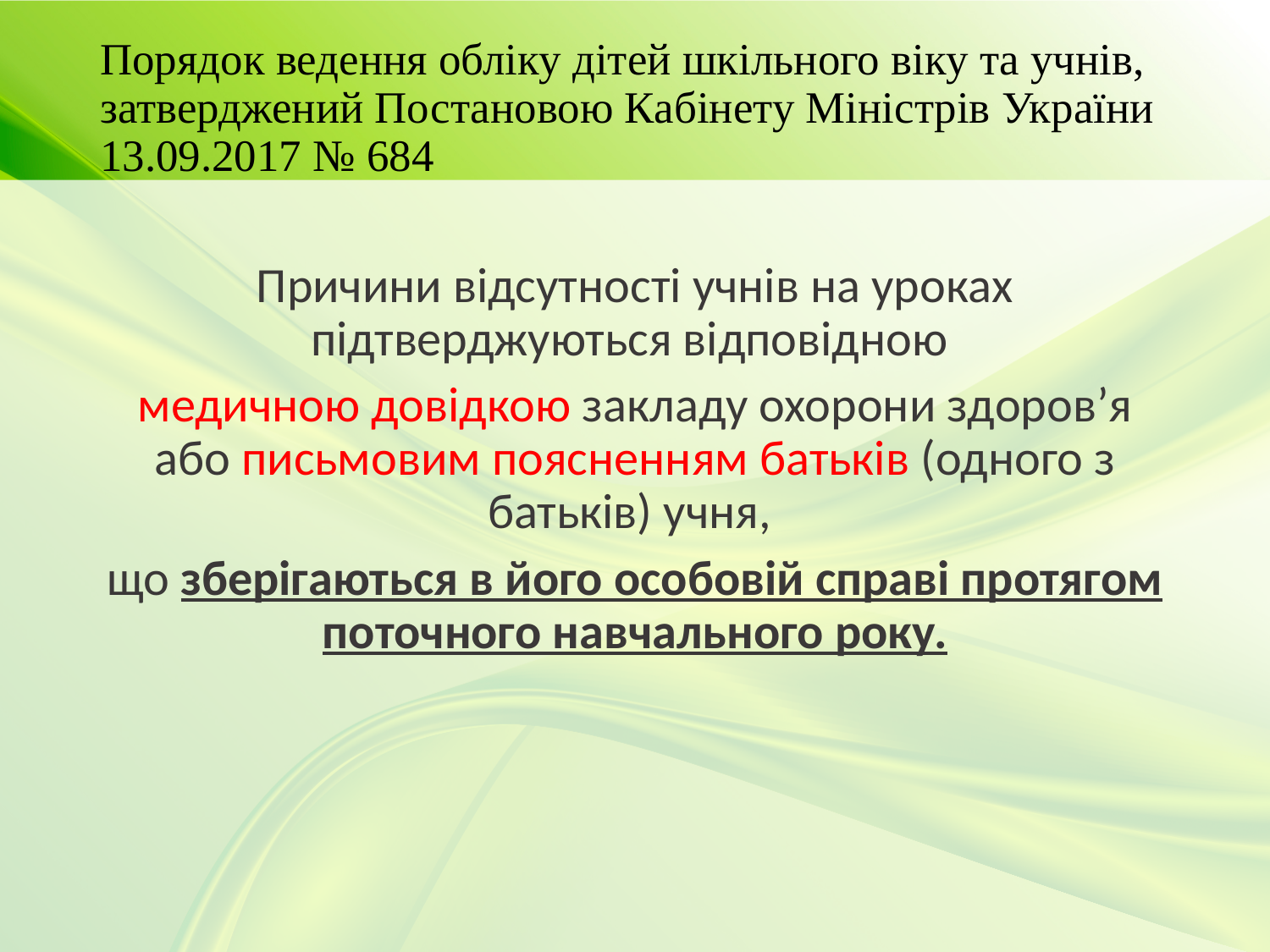

# Порядок ведення обліку дітей шкільного віку та учнів, затверджений Постановою Кабінету Міністрів України 13.09.2017 № 684
Причини відсутності учнів на уроках підтверджуються відповідною
медичною довідкою закладу охорони здоров’я або письмовим поясненням батьків (одного з батьків) учня,
що зберігаються в його особовій справі протягом поточного навчального року.